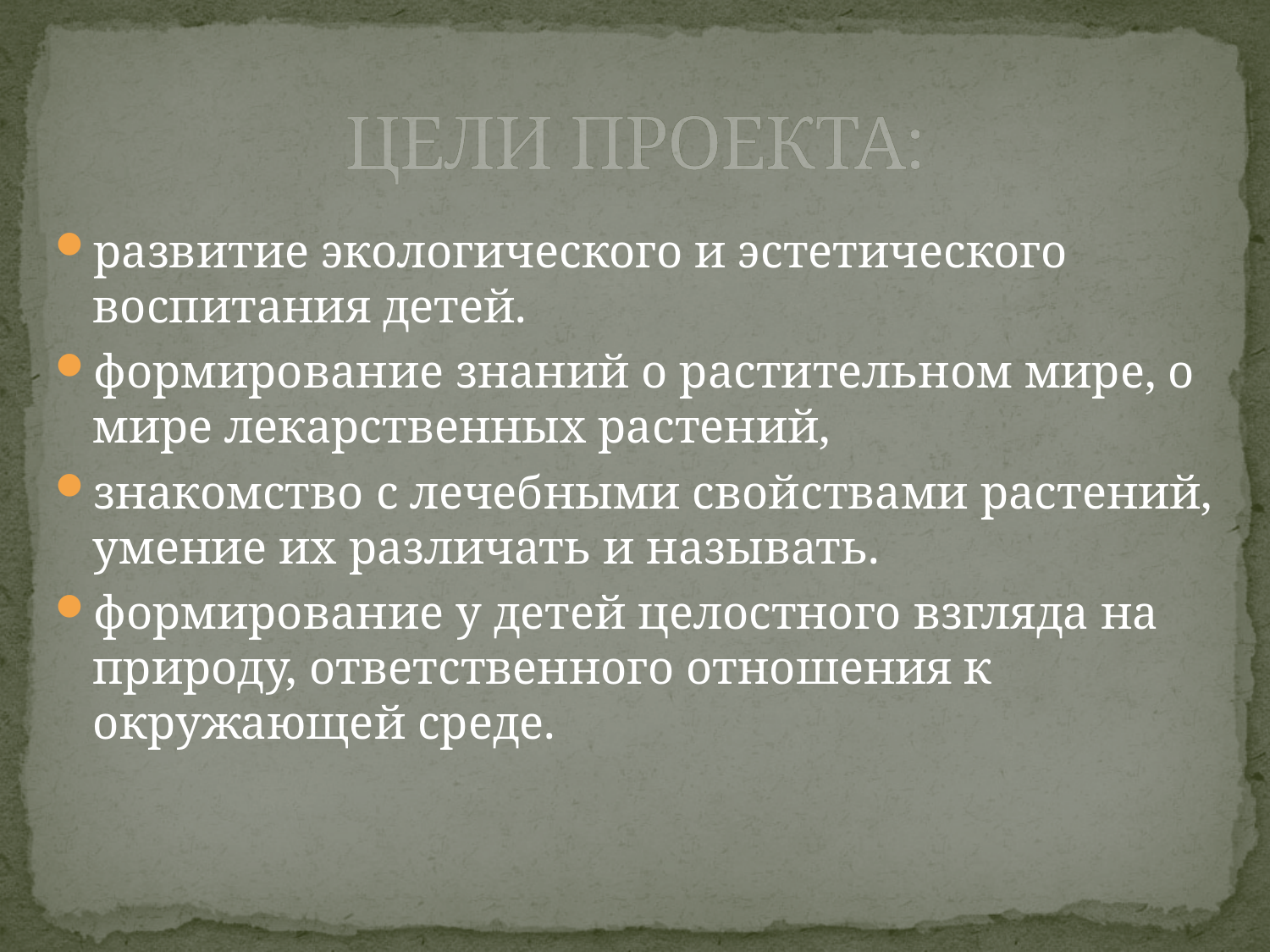

# ЦЕЛИ ПРОЕКТА:
развитие экологического и эстетического воспитания детей.
формирование знаний о растительном мире, о мире лекарственных растений,
знакомство с лечебными свойствами растений, умение их различать и называть.
формирование у детей целостного взгляда на природу, ответственного отношения к окружающей среде.